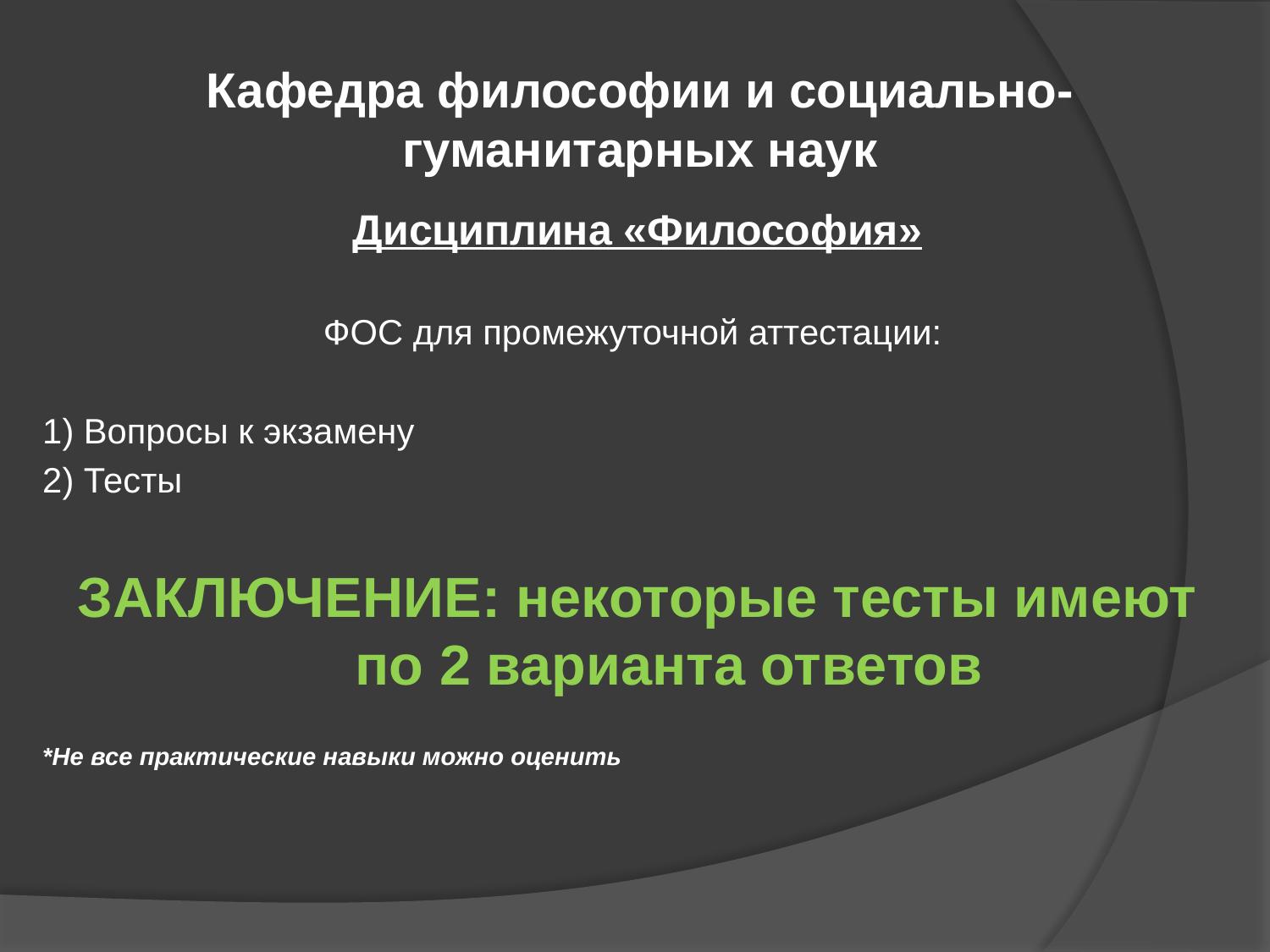

# Кафедра философии и социально-гуманитарных наук
Дисциплина «Философия»

ФОС для промежуточной аттестации:

1) Вопросы к экзамену
2) Тесты

ЗАКЛЮЧЕНИЕ: некоторые тесты имеют по 2 варианта ответов

*Не все практические навыки можно оценить